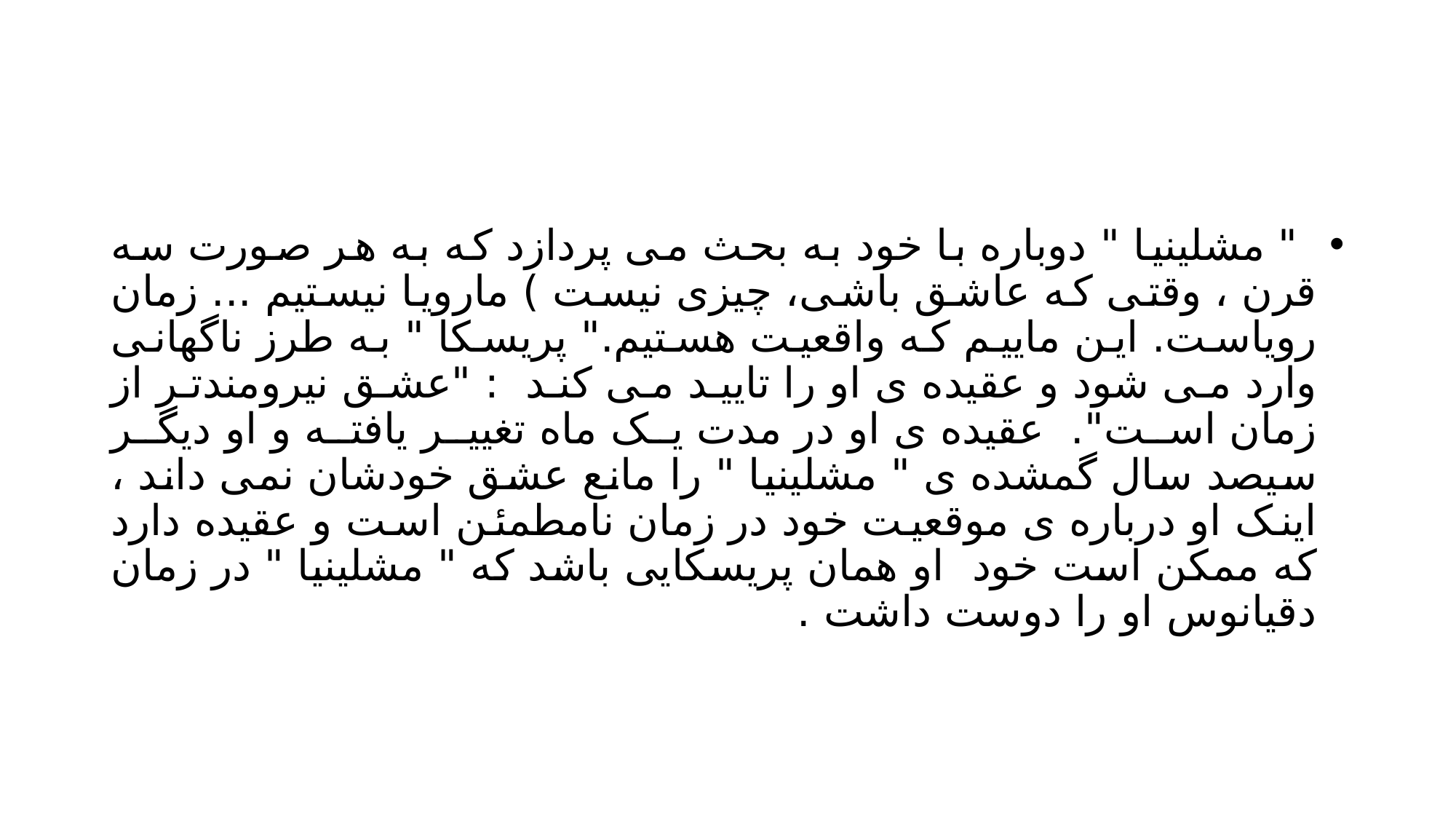

#
 " مشلينيا " دوباره با خود به بحث می پردازد که به هر صورت سه قرن ، وقتی که عاشق باشی، چیزی نیست ) مارویا نیستیم ... زمان رویاست. این ماییم که واقعیت هستیم." پریسکا " به طرز ناگهانی وارد می شود و عقیده ی او را تایید می کند  : "عشق نیرومندتر از زمان است".  عقیده ی او در مدت یک ماه تغییر یافته و او دیگر سیصد سال گمشده ی " مشلینیا " را مانع عشق خودشان نمی داند ، اینک او درباره ی موقعیت خود در زمان نامطمئن است و عقیده دارد که ممکن است خود  او همان پریسکایی باشد که " مشلینیا " در زمان دقیانوس او را دوست داشت .